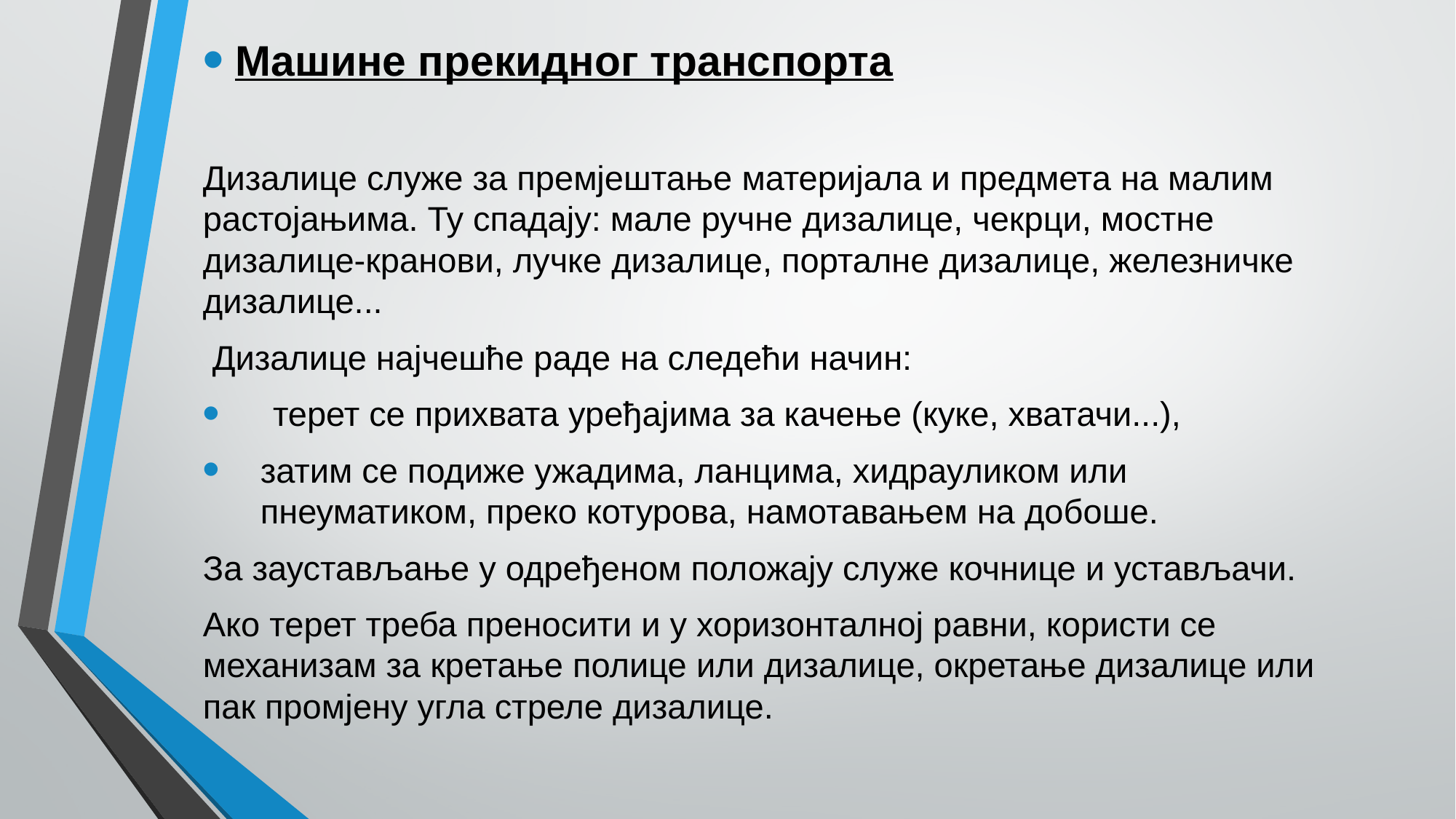

Машине прекидног транспорта

Дизалице служе за премјештање материјала и предмета на малим растојањима. Ту спадају: мале ручне дизалице, чекрци, мостне дизалице-кранови, лучке дизалице, порталне дизалице, железничке дизалице...
 Дизалице најчешће раде на следећи начин:
    терет се прихвата уређајима за качење (куке, хватачи...),
затим се подиже ужадима, ланцима, хидрауликом или   пнеуматиком, преко котурова, намотавањем на добоше.
За заустављање у одређеном положају служе кочнице и устављачи.
Ако терет треба преносити и у хоризонталној равни, користи се механизам за кретање полице или дизалице, окретање дизалице или пак промjену угла стреле дизалице.